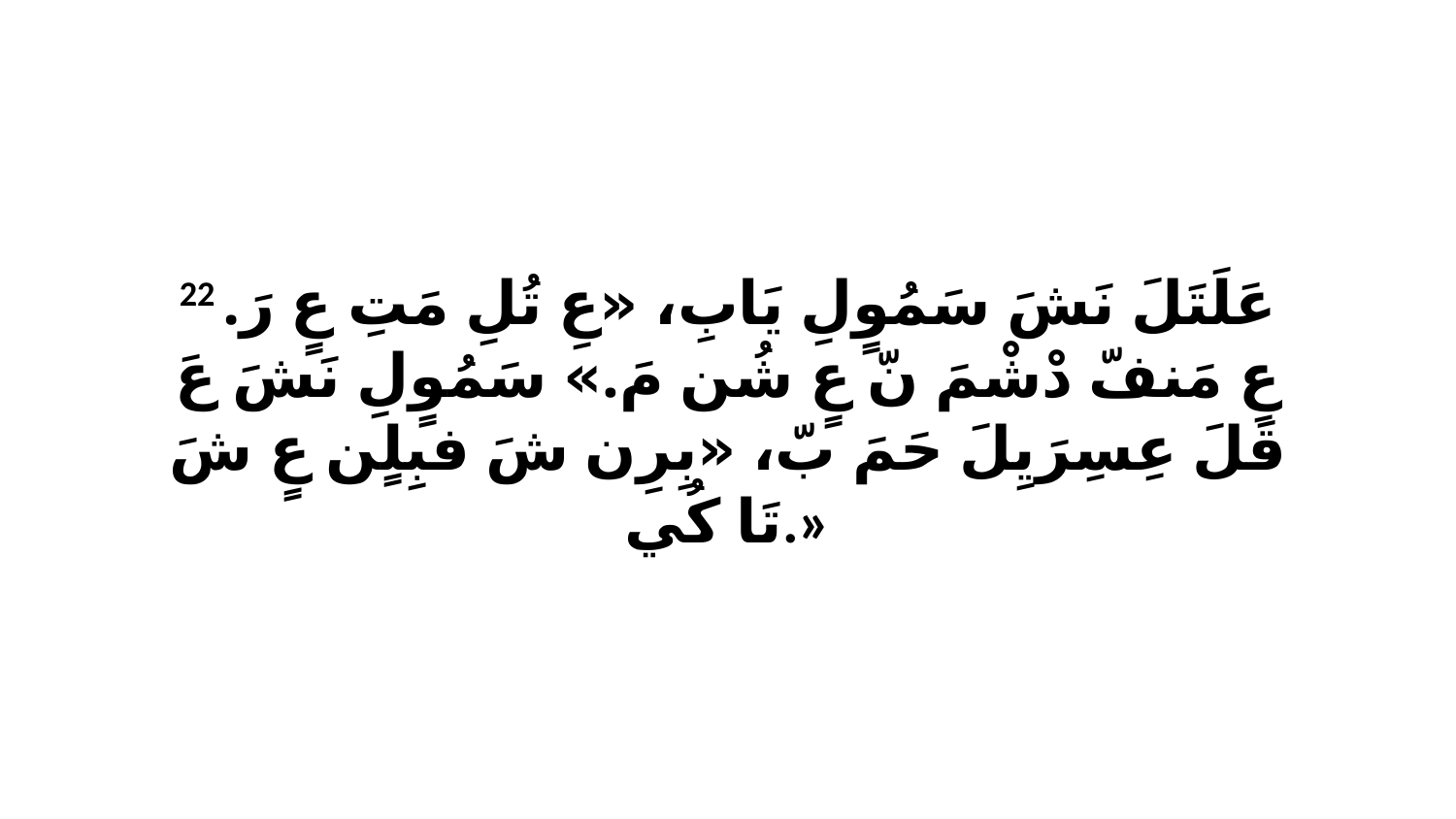

22 عَلَتَلَ نَشَ سَمُوٍلِ يَابِ، «عِ تُلِ مَتِ عٍ رَ. عِ مَنفّ دْشْمَ نّ عٍ شُن مَ.» سَمُوٍلِ نَشَ عَ قَلَ عِسِرَيِلَ حَمَ بّ، «بِرِن شَ فبِلٍن عٍ شَ تَا كُي.»